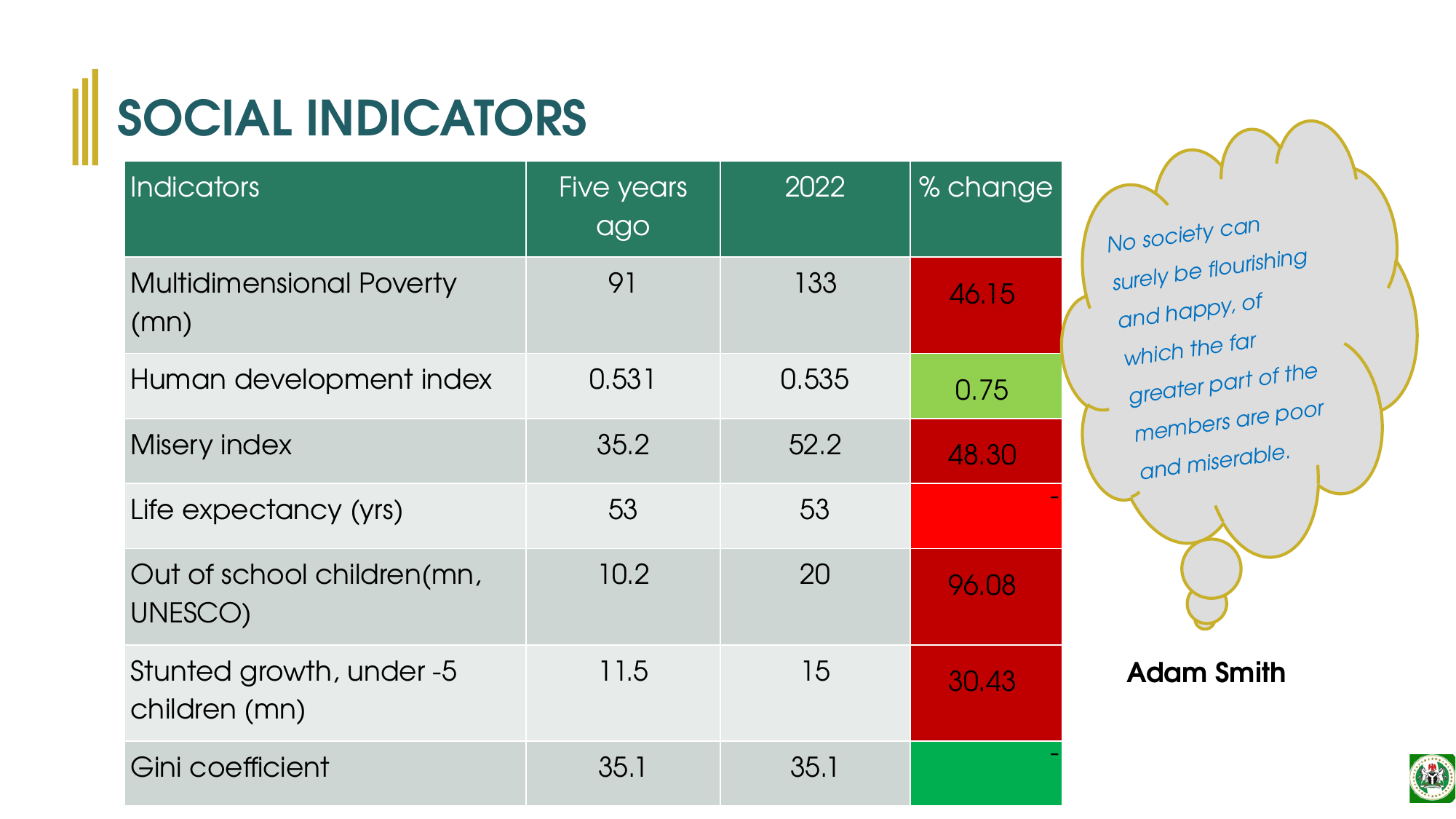

# SOCIAL INDICATORS
No society can surely be flourishing and happy, of which the far greater part of the members are poor and miserable.
| Indicators | Five years ago | 2022 | % change |
| --- | --- | --- | --- |
| Multidimensional Poverty (mn) | 91 | 133 | 46.15 |
| Human development index | 0.531 | 0.535 | 0.75 |
| Misery index | 35.2 | 52.2 | 48.30 |
| Life expectancy (yrs) | 53 | 53 | - |
| Out of school children(mn, UNESCO) | 10.2 | 20 | 96.08 |
| Stunted growth, under -5 children (mn) | 11.5 | 15 | 30.43 |
| Gini coefficient | 35.1 | 35.1 | - |
Adam Smith